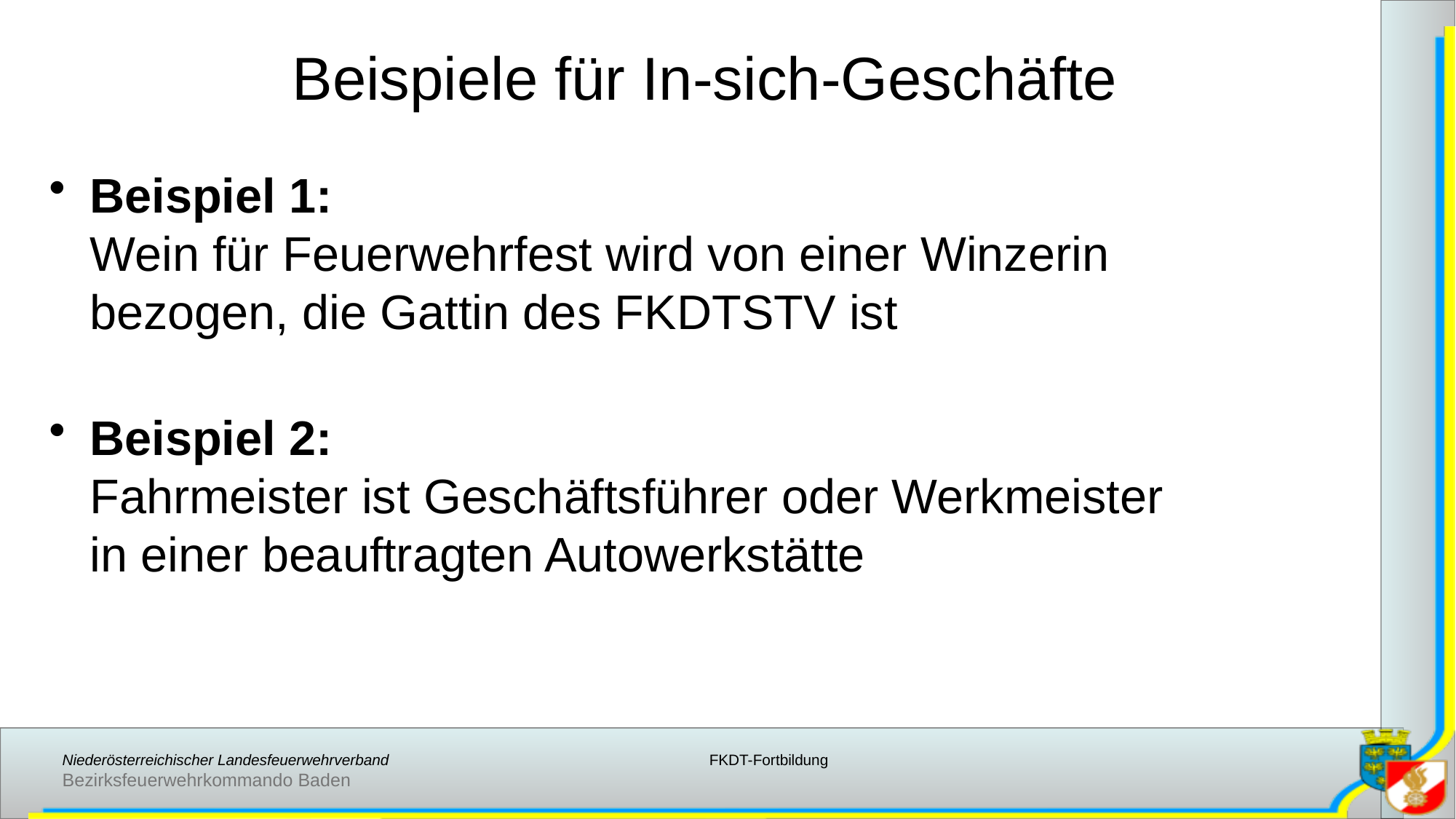

# Beispiele für In-sich-Geschäfte
Beispiel 1:
Wein für Feuerwehrfest wird von einer Winzerin bezogen, die Gattin des FKDTSTV ist
Beispiel 2:
Fahrmeister ist Geschäftsführer oder Werkmeister
in einer beauftragten Autowerkstätte
FKDT-Fortbildung